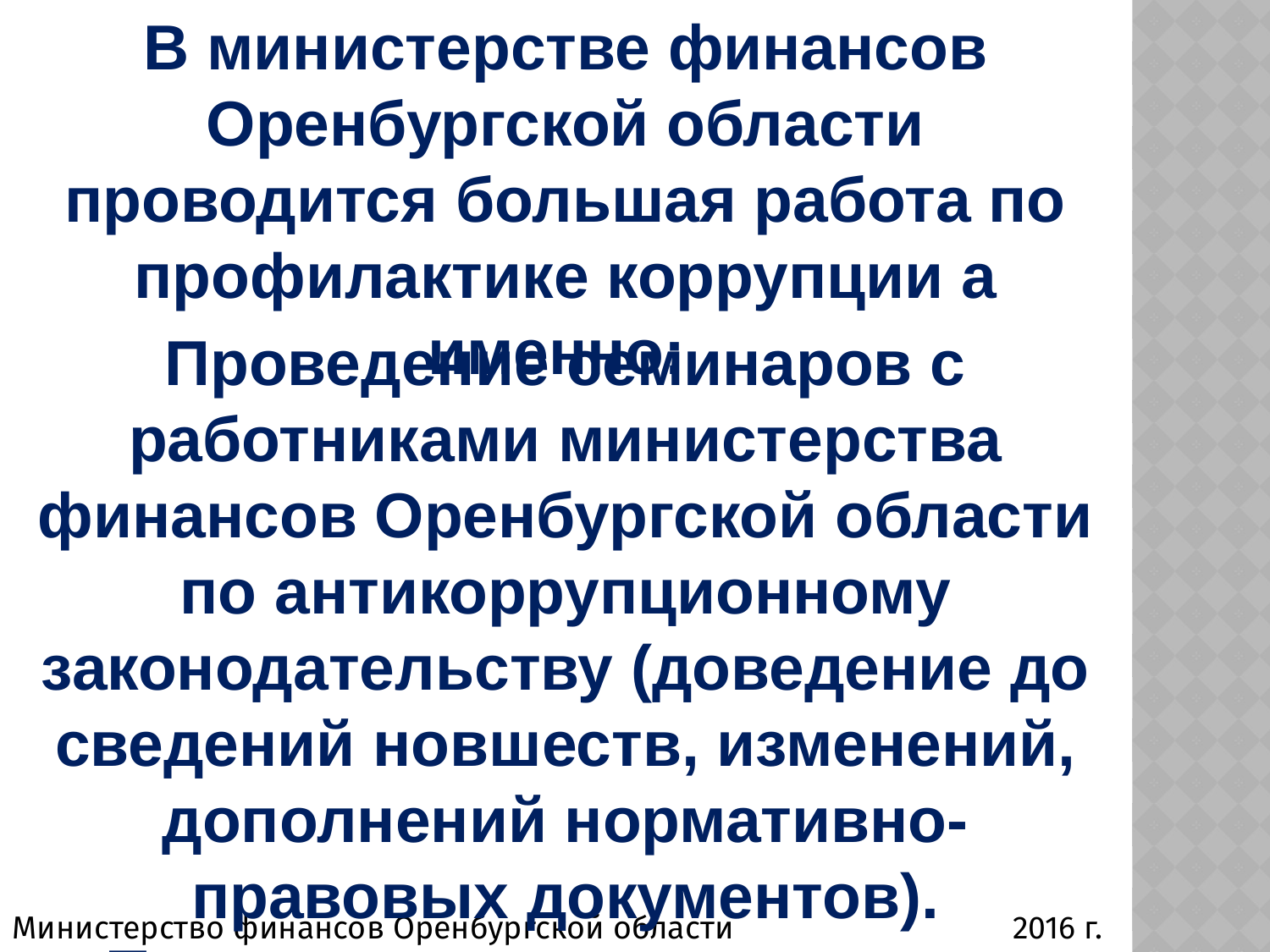

В министерстве финансов Оренбургской области проводится большая работа по профилактике коррупции а именно:
Проведение семинаров с работниками министерства финансов Оренбургской области по антикоррупционному законодательству (доведение до сведений новшеств, изменений, дополнений нормативно-правовых документов). Проведение круглых столов: «Вопрос-Ответ»
Министерство финансов Оренбургской области                                 2016 г.